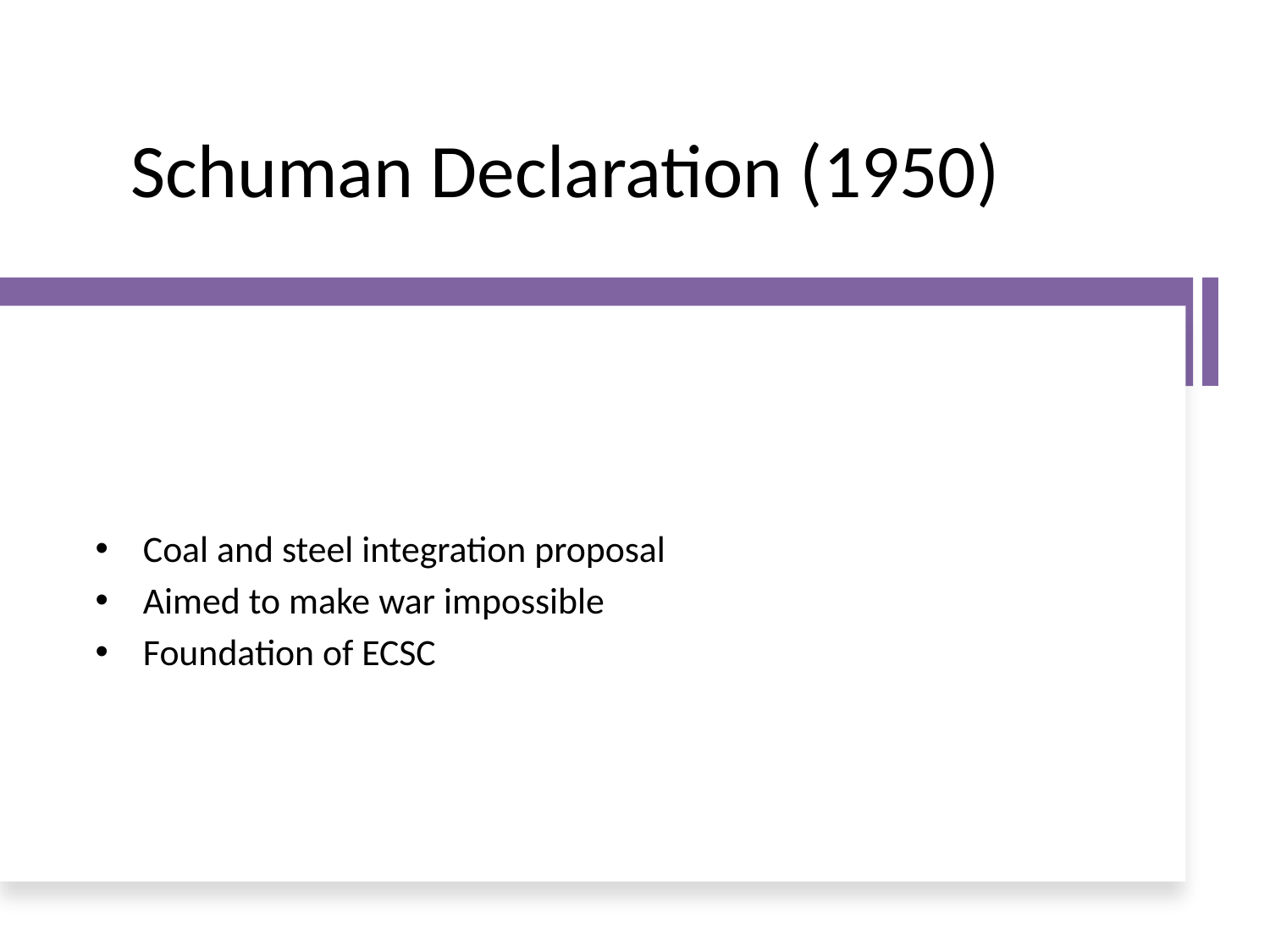

# Schuman Declaration (1950)

Coal and steel integration proposal
Aimed to make war impossible
Foundation of ECSC